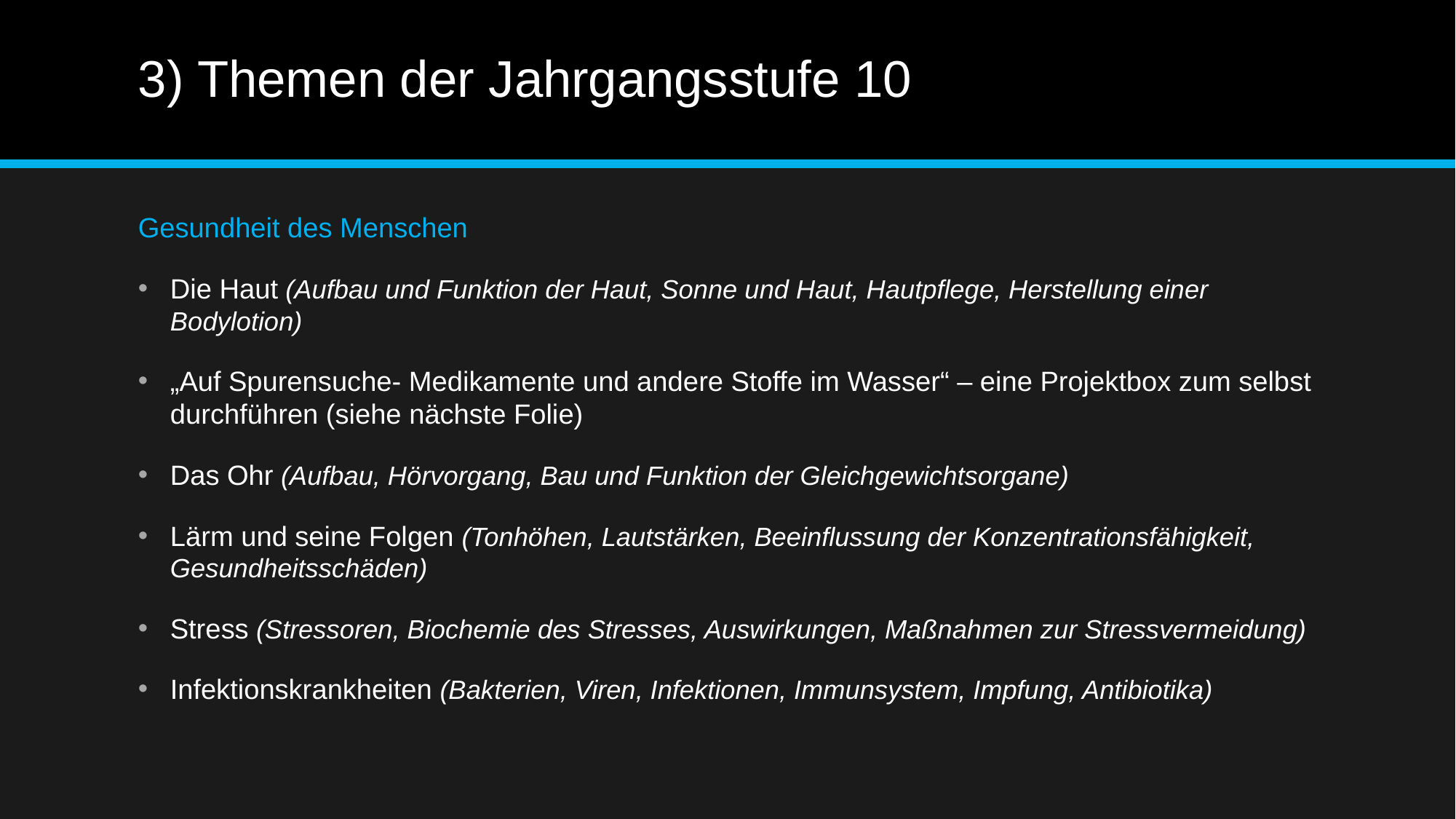

# 3) Themen der Jahrgangsstufe 10
Gesundheit des Menschen
Die Haut (Aufbau und Funktion der Haut, Sonne und Haut, Hautpflege, Herstellung einer Bodylotion)
„Auf Spurensuche- Medikamente und andere Stoffe im Wasser“ – eine Projektbox zum selbst durchführen (siehe nächste Folie)
Das Ohr (Aufbau, Hörvorgang, Bau und Funktion der Gleichgewichtsorgane)
Lärm und seine Folgen (Tonhöhen, Lautstärken, Beeinflussung der Konzentrationsfähigkeit, Gesundheitsschäden)
Stress (Stressoren, Biochemie des Stresses, Auswirkungen, Maßnahmen zur Stressvermeidung)
Infektionskrankheiten (Bakterien, Viren, Infektionen, Immunsystem, Impfung, Antibiotika)